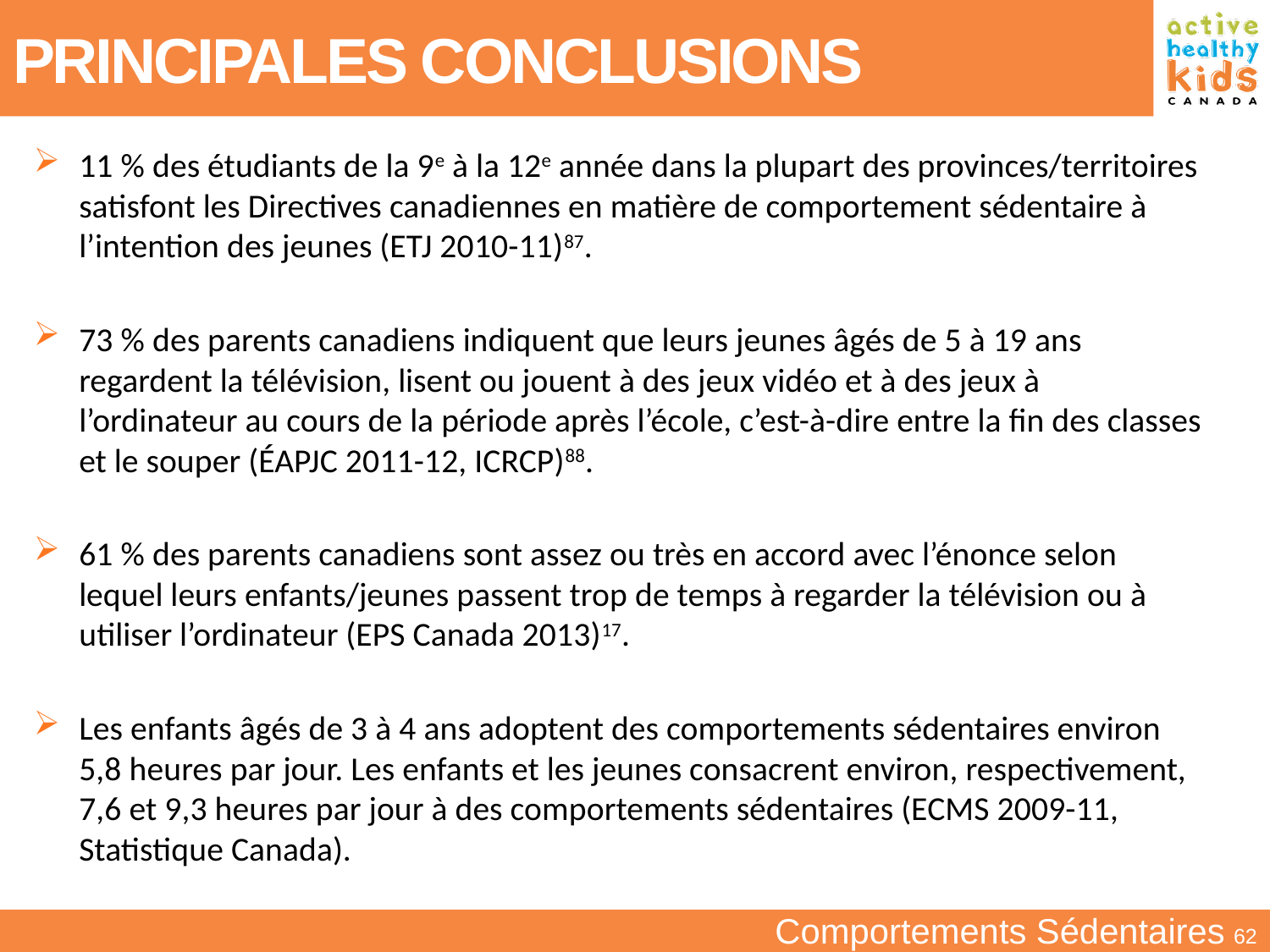

PRINCIPALES CONCLUSIONS
11 % des étudiants de la 9e à la 12e année dans la plupart des provinces/territoires satisfont les Directives canadiennes en matière de comportement sédentaire à l’intention des jeunes (ETJ 2010-11)87.

73 % des parents canadiens indiquent que leurs jeunes âgés de 5 à 19 ans regardent la télévision, lisent ou jouent à des jeux vidéo et à des jeux à l’ordinateur au cours de la période après l’école, c’est-à-dire entre la fin des classes et le souper (ÉAPJC 2011-12, ICRCP)88.

61 % des parents canadiens sont assez ou très en accord avec l’énonce selon lequel leurs enfants/jeunes passent trop de temps à regarder la télévision ou à utiliser l’ordinateur (EPS Canada 2013)17.

Les enfants âgés de 3 à 4 ans adoptent des comportements sédentaires environ 5,8 heures par jour. Les enfants et les jeunes consacrent environ, respectivement, 7,6 et 9,3 heures par jour à des comportements sédentaires (ECMS 2009-11, Statistique Canada).
Comportements Sédentaires